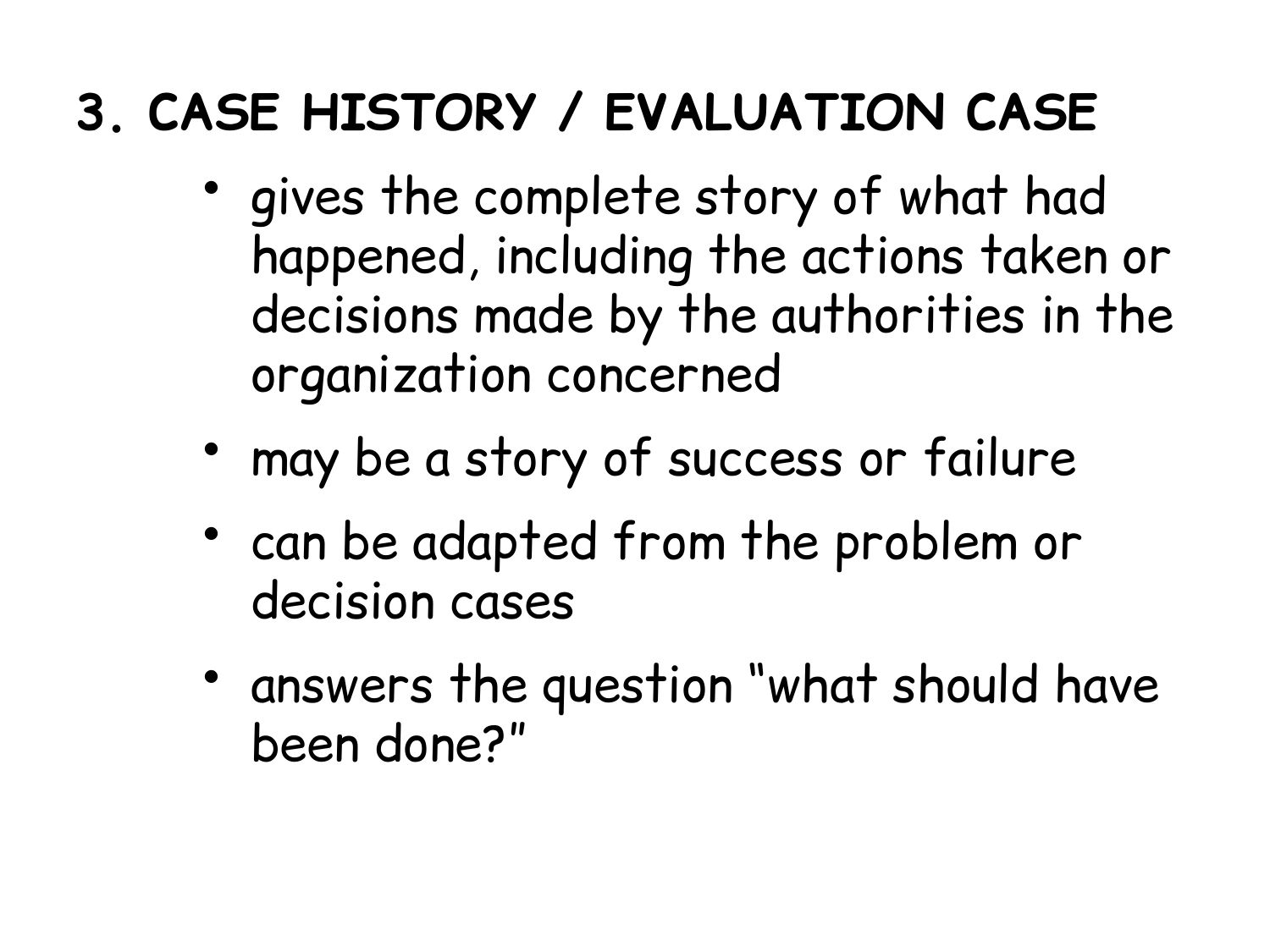

3. CASE HISTORY / EVALUATION CASE
gives the complete story of what had happened, including the actions taken or decisions made by the authorities in the organization concerned
may be a story of success or failure
can be adapted from the problem or decision cases
answers the question “what should have been done?”